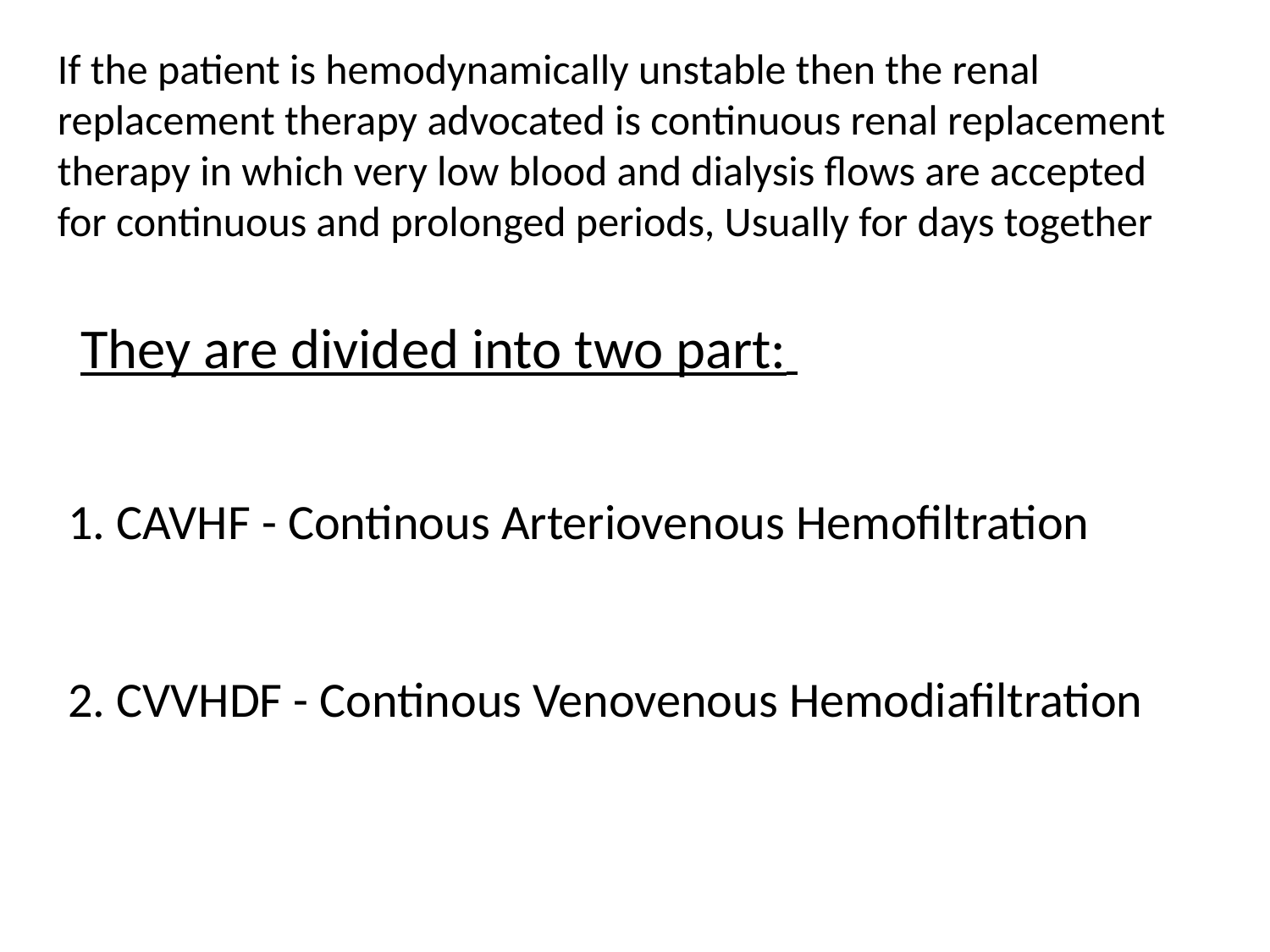

If the patient is hemodynamically unstable then the renal replacement therapy advocated is continuous renal replacement therapy in which very low blood and dialysis flows are accepted for continuous and prolonged periods, Usually for days together
They are divided into two part:
1. CAVHF - Continous Arteriovenous Hemofiltration

2. CVVHDF - Continous Venovenous Hemodiafiltration